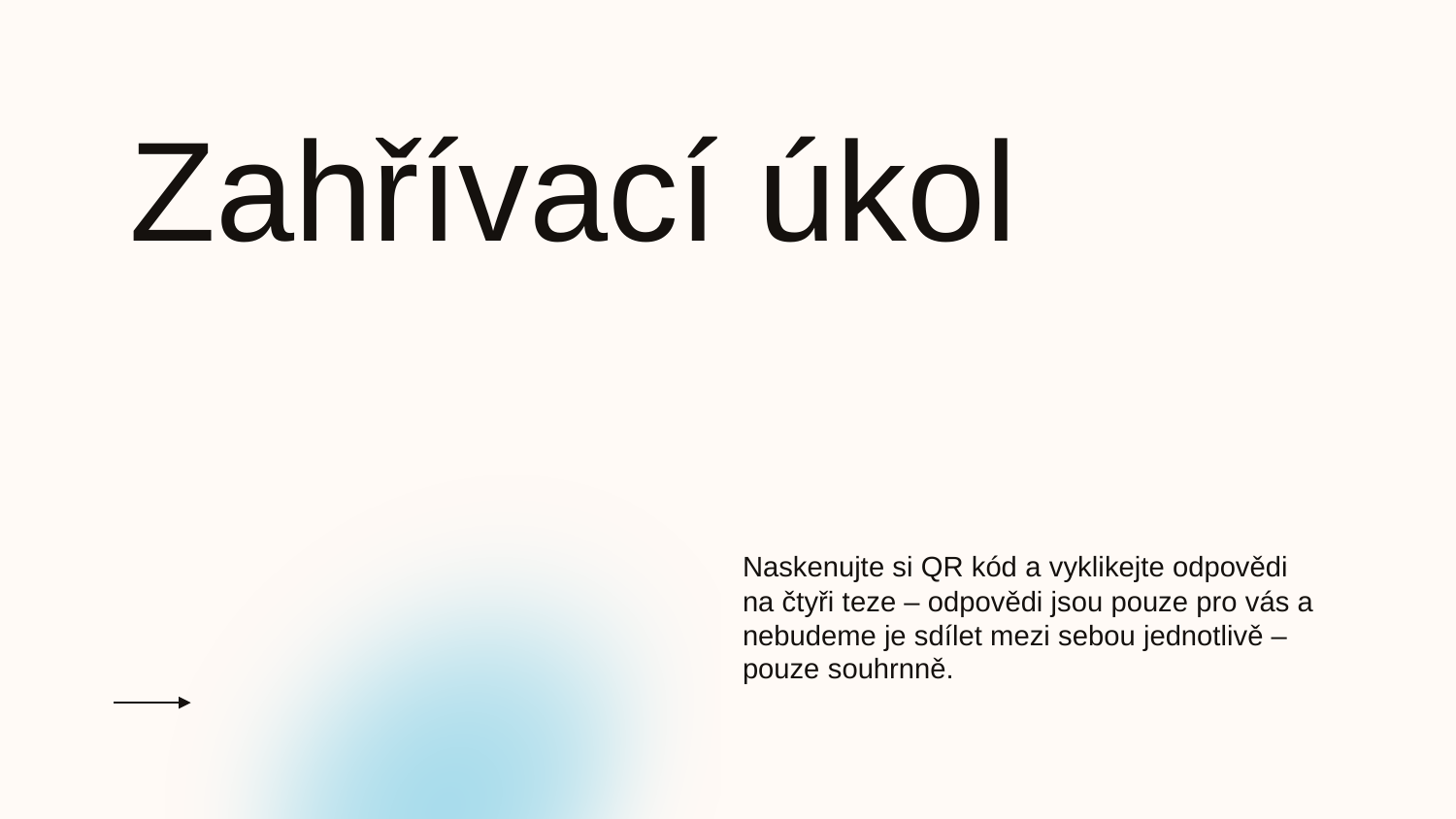

# Zahřívací úkol
Naskenujte si QR kód a vyklikejte odpovědi na čtyři teze – odpovědi jsou pouze pro vás a nebudeme je sdílet mezi sebou jednotlivě – pouze souhrnně.